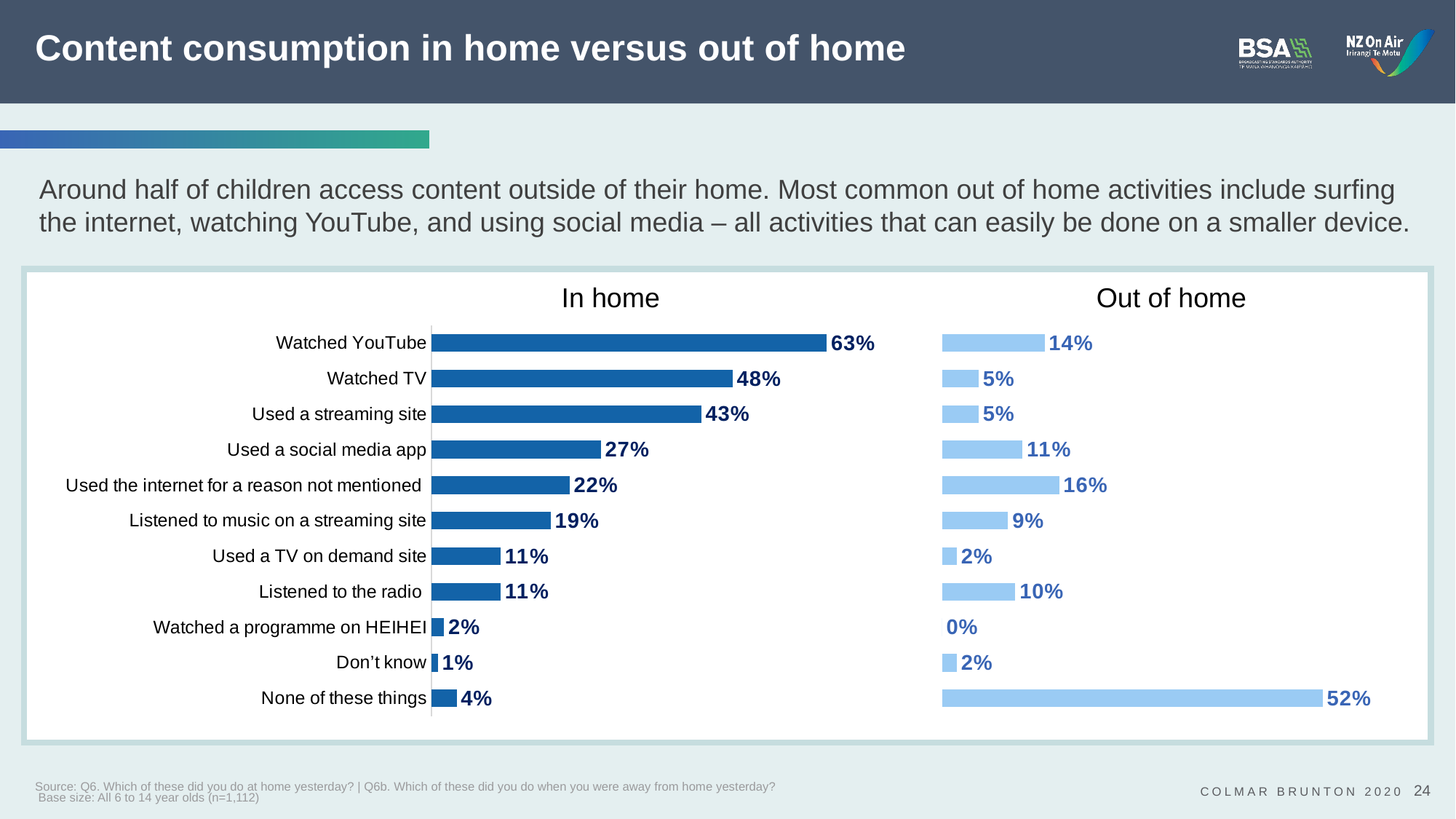

# Content consumption in home versus out of home

Around half of children access content outside of their home. Most common out of home activities include surfing the internet, watching YouTube, and using social media – all activities that can easily be done on a smaller device.

In home
Out of home

### Chart

| Category | Column3 |
|---|---|
| Watched YouTube | 0.63 |
| Watched TV | 0.48 |
| Used a streaming site | 0.43 |
| Used a social media app | 0.27 |
| Used the internet for a reason not mentioned  | 0.22 |
| Listened to music on a streaming site | 0.19 |
| Used a TV on demand site | 0.11 |
| Listened to the radio  | 0.11 |
| Watched a programme on HEIHEI | 0.02 |
| Don’t know | 0.01 |
| None of these things | 0.04 |

### Chart

| Category | Column3 |
|---|---|
| Watched Youtube | 0.14 |
| Watched TV or TV Show | 0.05 |
| Used a streaming site | 0.05 |
| Used a social media app | 0.11 |
| Used the Internet for a reason not mentioned  | 0.16 |
| Listened to music on a streaming site | 0.09 |
| Used a TV OnDemand site | 0.02 |
| Listened to the radio  | 0.1 |
| Watched a programme on HEIHEI | 0.0 |
| Don’t know | 0.02 |
| None of these things | 0.52 |
Source: Q6. Which of these did you do at home yesterday? | Q6b. Which of these did you do when you were away from home yesterday?
 Base size: All 6 to 14 year olds (n=1,112)